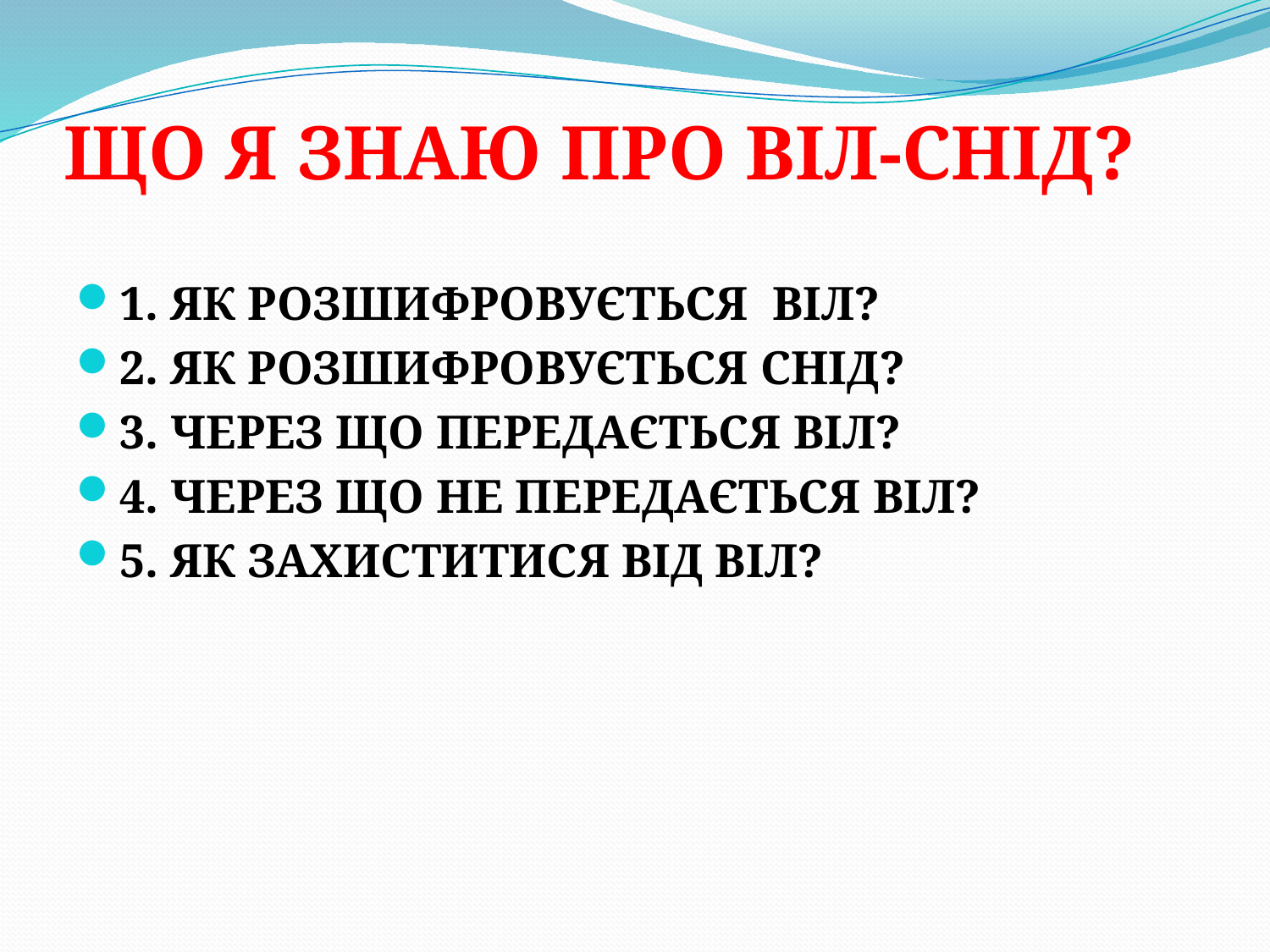

# ЩО Я ЗНАЮ ПРО ВІЛ-СНІД?
1. ЯК РОЗШИФРОВУЄТЬСЯ  ВІЛ?
2. ЯК РОЗШИФРОВУЄТЬСЯ СНІД?
3. ЧЕРЕЗ ЩО ПЕРЕДАЄТЬСЯ ВІЛ?
4. ЧЕРЕЗ ЩО НЕ ПЕРЕДАЄТЬСЯ ВІЛ?
5. ЯК ЗАХИСТИТИСЯ ВІД ВІЛ?